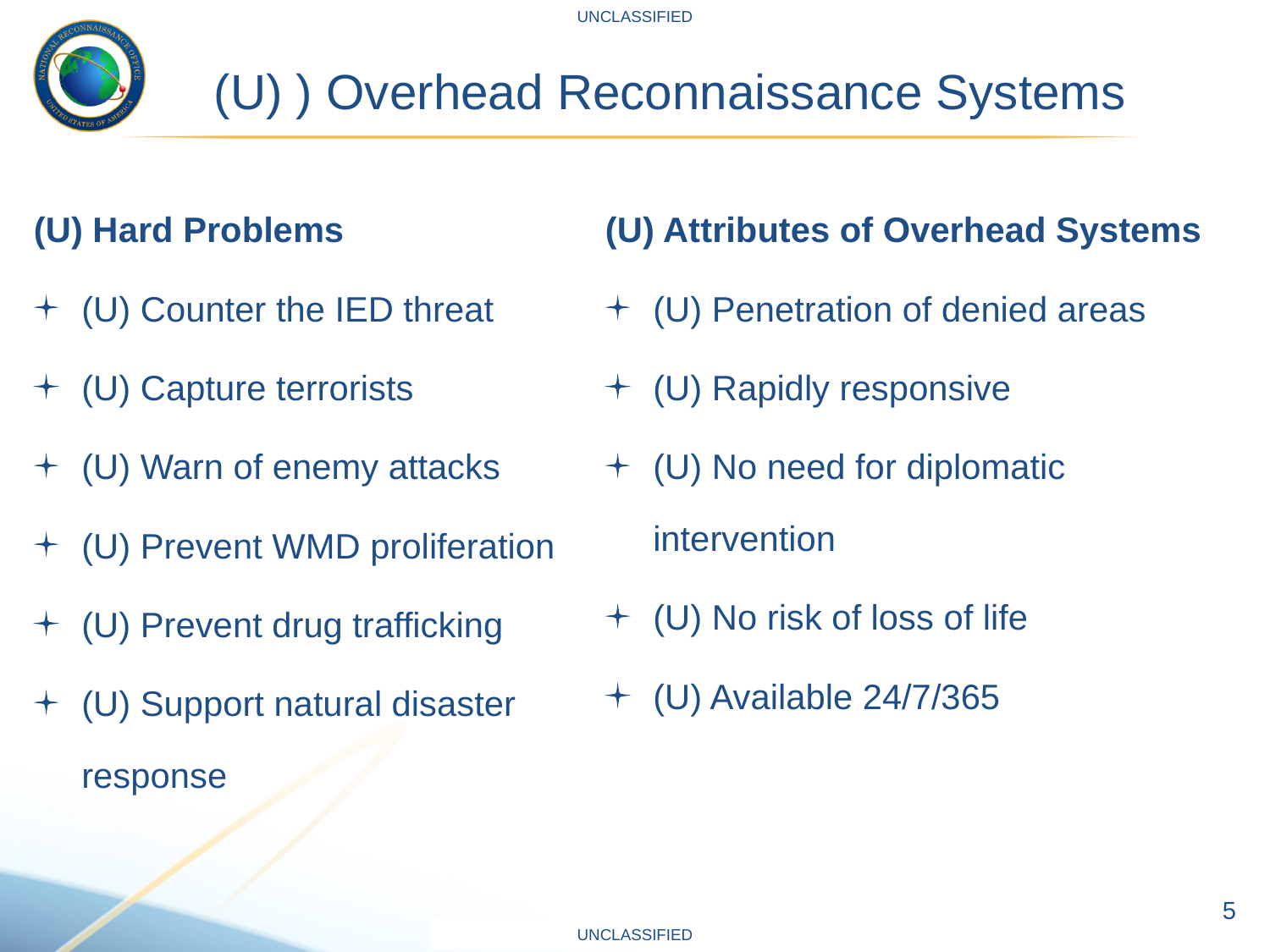

UNCLASSIFIED
# (U) ) Overhead Reconnaissance Systems
(U) Hard Problems
(U) Counter the IED threat
(U) Capture terrorists
(U) Warn of enemy attacks
(U) Prevent WMD proliferation
(U) Prevent drug trafficking
(U) Support natural disaster response
(U) Attributes of Overhead Systems
(U) Penetration of denied areas
(U) Rapidly responsive
(U) No need for diplomatic intervention
(U) No risk of loss of life
(U) Available 24/7/365
5
UNCLASSIFIED